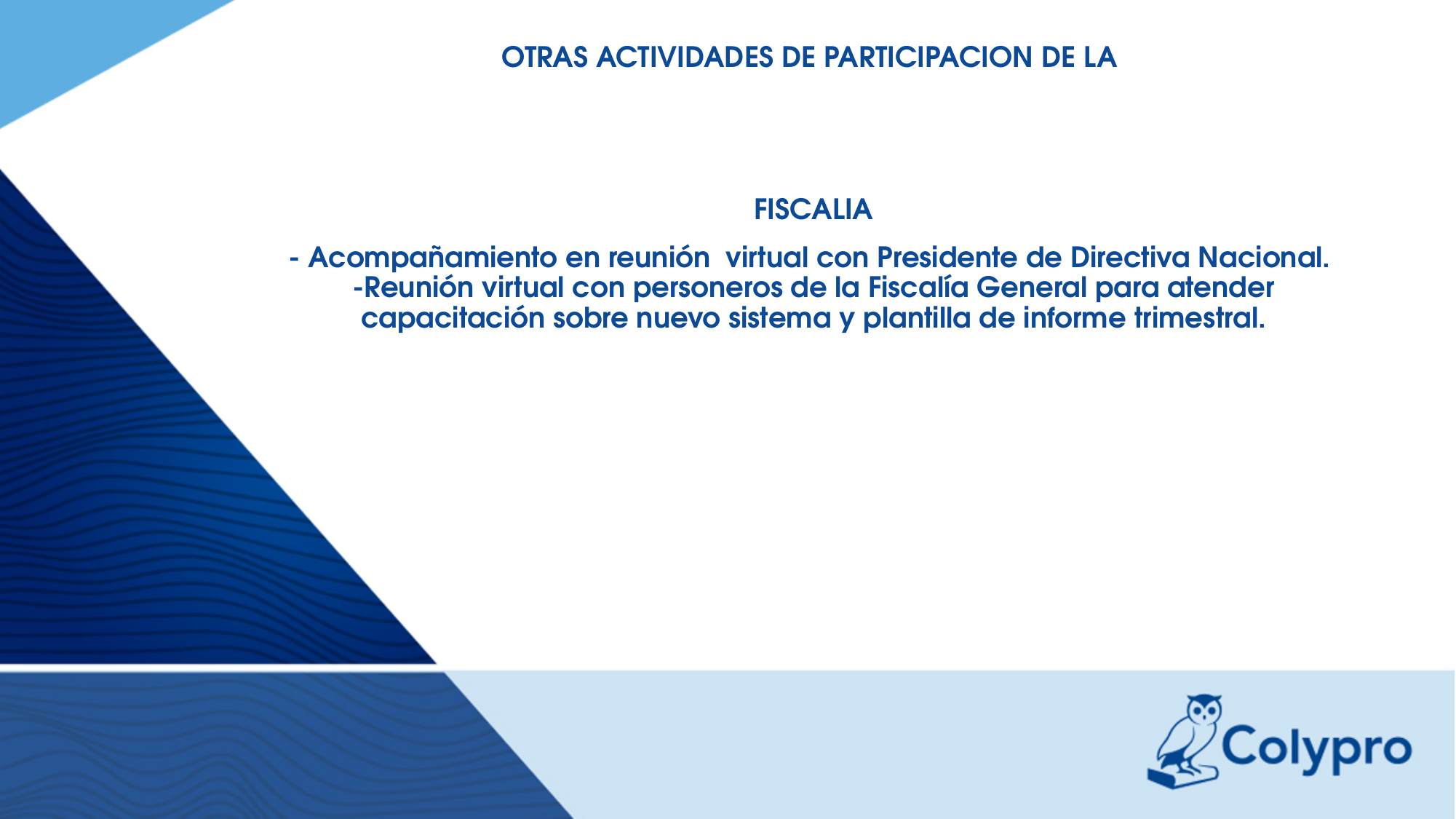

# OTRAS ACTIVIDADES DE PARTICIPACION DE LA FISCALIA - Acompañamiento en reunión  virtual con Presidente de Directiva Nacional. -Reunión virtual con personeros de la Fiscalía General para atender capacitación sobre nuevo sistema y plantilla de informe trimestral.